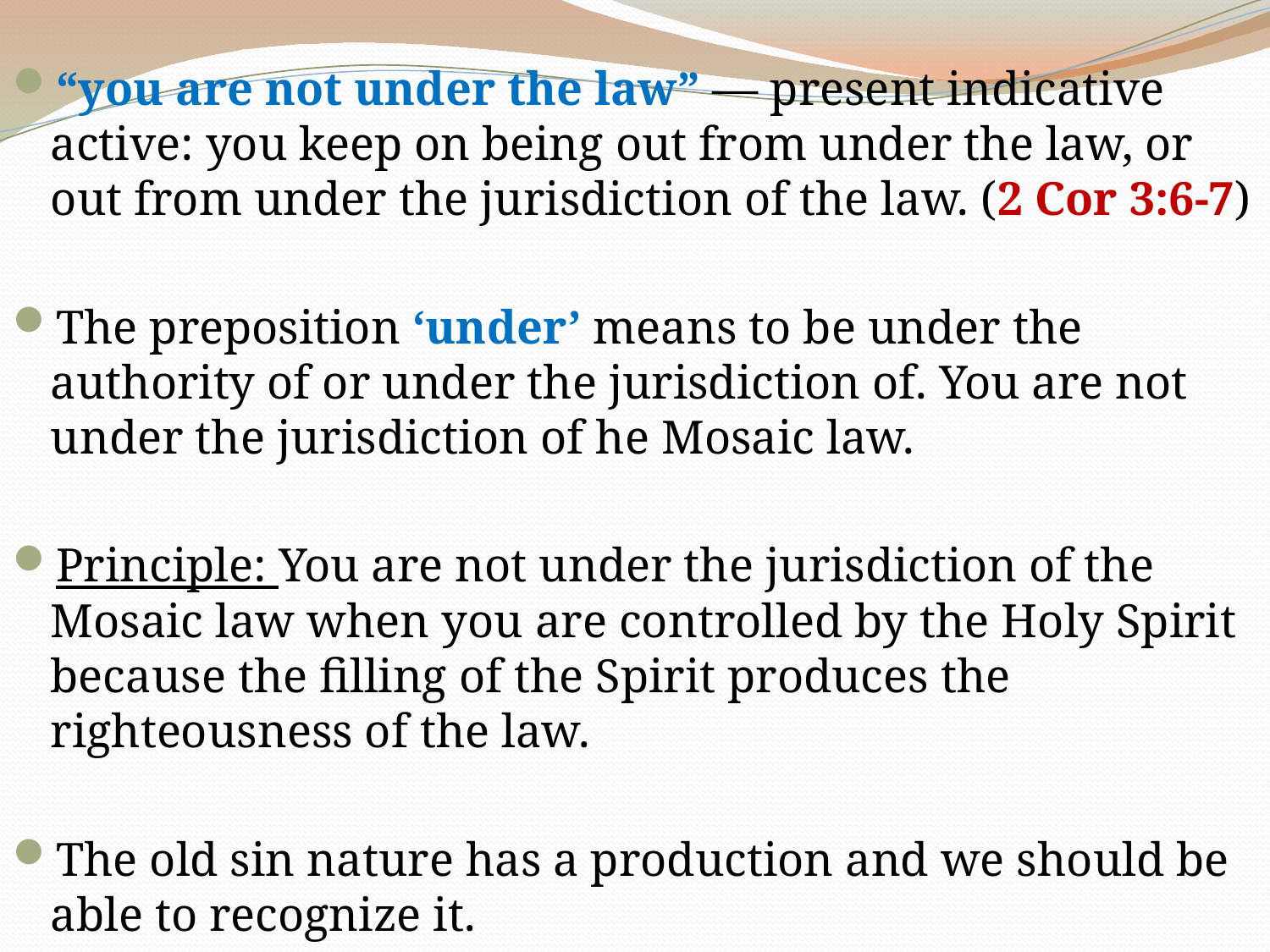

“you are not under the law” — present indicative active: you keep on being out from under the law, or out from under the jurisdiction of the law. (2 Cor 3:6-7)

The preposition ‘under’ means to be under the authority of or under the jurisdiction of. You are not under the jurisdiction of he Mosaic law.

Principle: You are not under the jurisdiction of the Mosaic law when you are controlled by the Holy Spirit because the filling of the Spirit produces the righteousness of the law.

The old sin nature has a production and we should be able to recognize it.